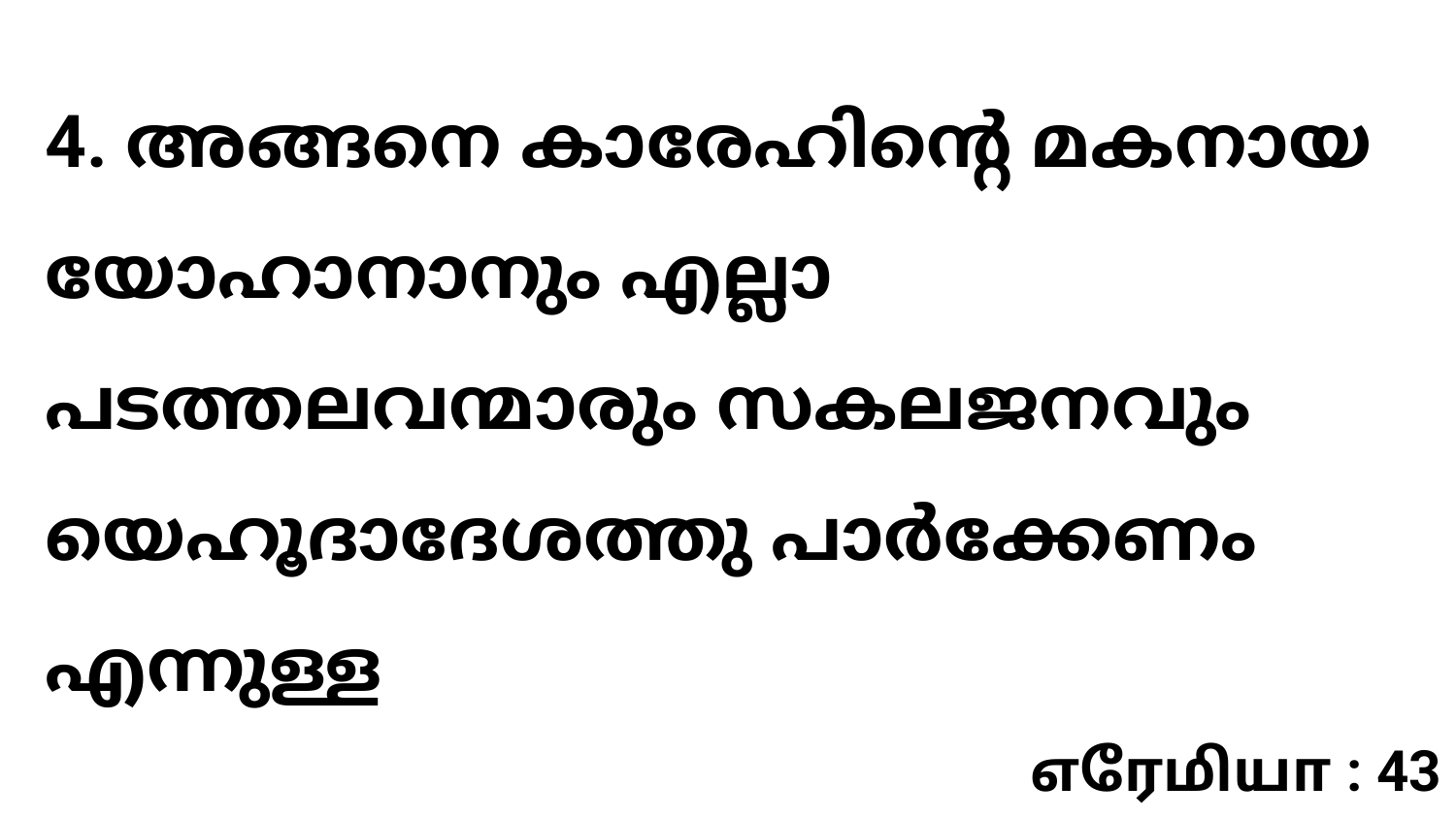

4. അങ്ങനെ കാരേഹിന്റെ മകനായ യോഹാനാനും എല്ലാ പടത്തലവന്മാരും സകലജനവും യെഹൂദാദേശത്തു പാർക്കേണം എന്നുള്ള
எரேமியா : 43